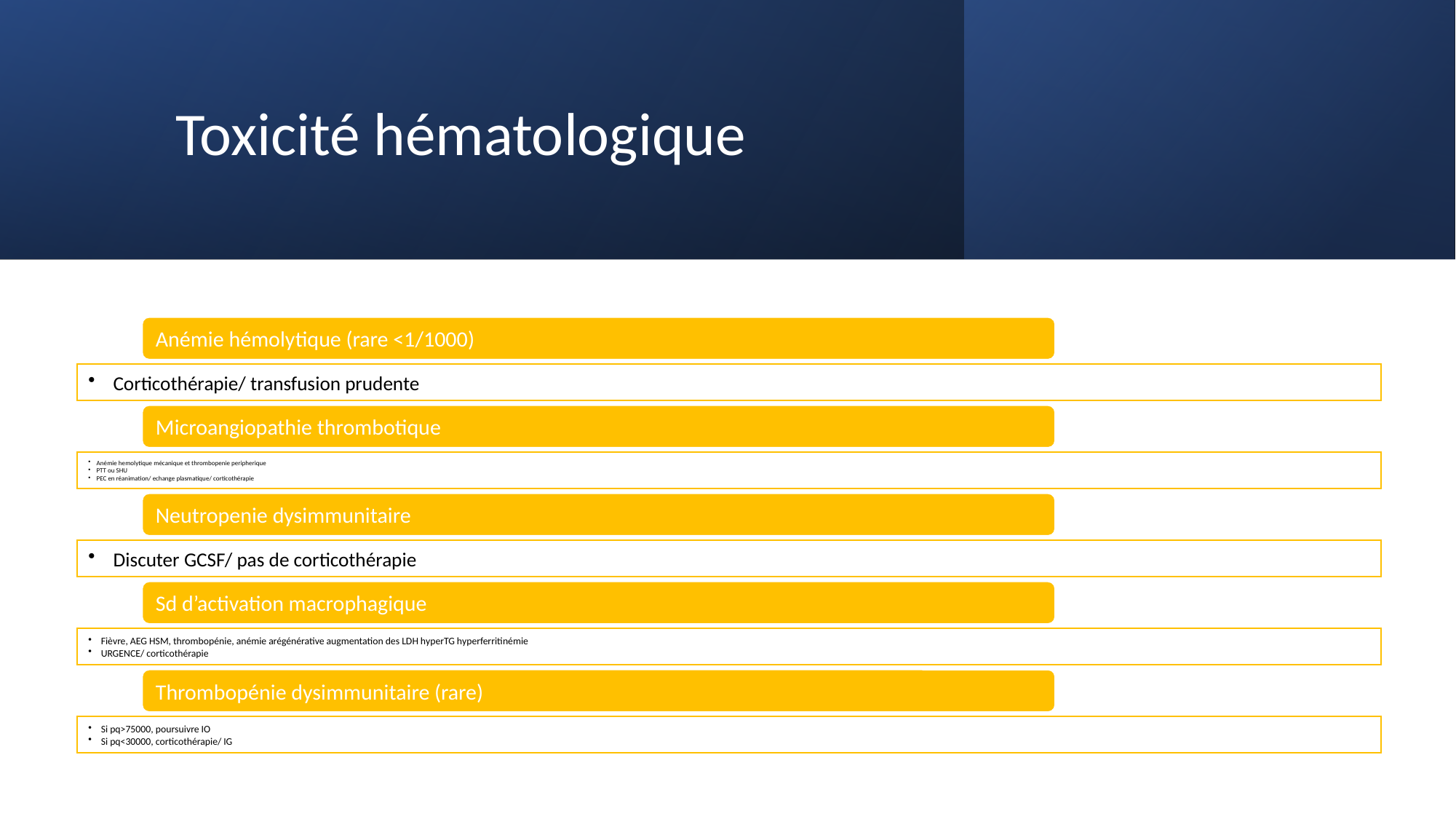

# Toxicité hématologique
Anémie hémolytique (rare <1/1000)
Corticothérapie/ transfusion prudente
Microangiopathie thrombotique
Anémie hemolytique mécanique et thrombopenie peripherique
PTT ou SHU
PEC en réanimation/ echange plasmatique/ corticothérapie
Neutropenie dysimmunitaire
Discuter GCSF/ pas de corticothérapie
Sd d’activation macrophagique
Fièvre, AEG HSM, thrombopénie, anémie arégénérative augmentation des LDH hyperTG hyperferritinémie
URGENCE/ corticothérapie
Thrombopénie dysimmunitaire (rare)
Si pq>75000, poursuivre IO
Si pq<30000, corticothérapie/ IG